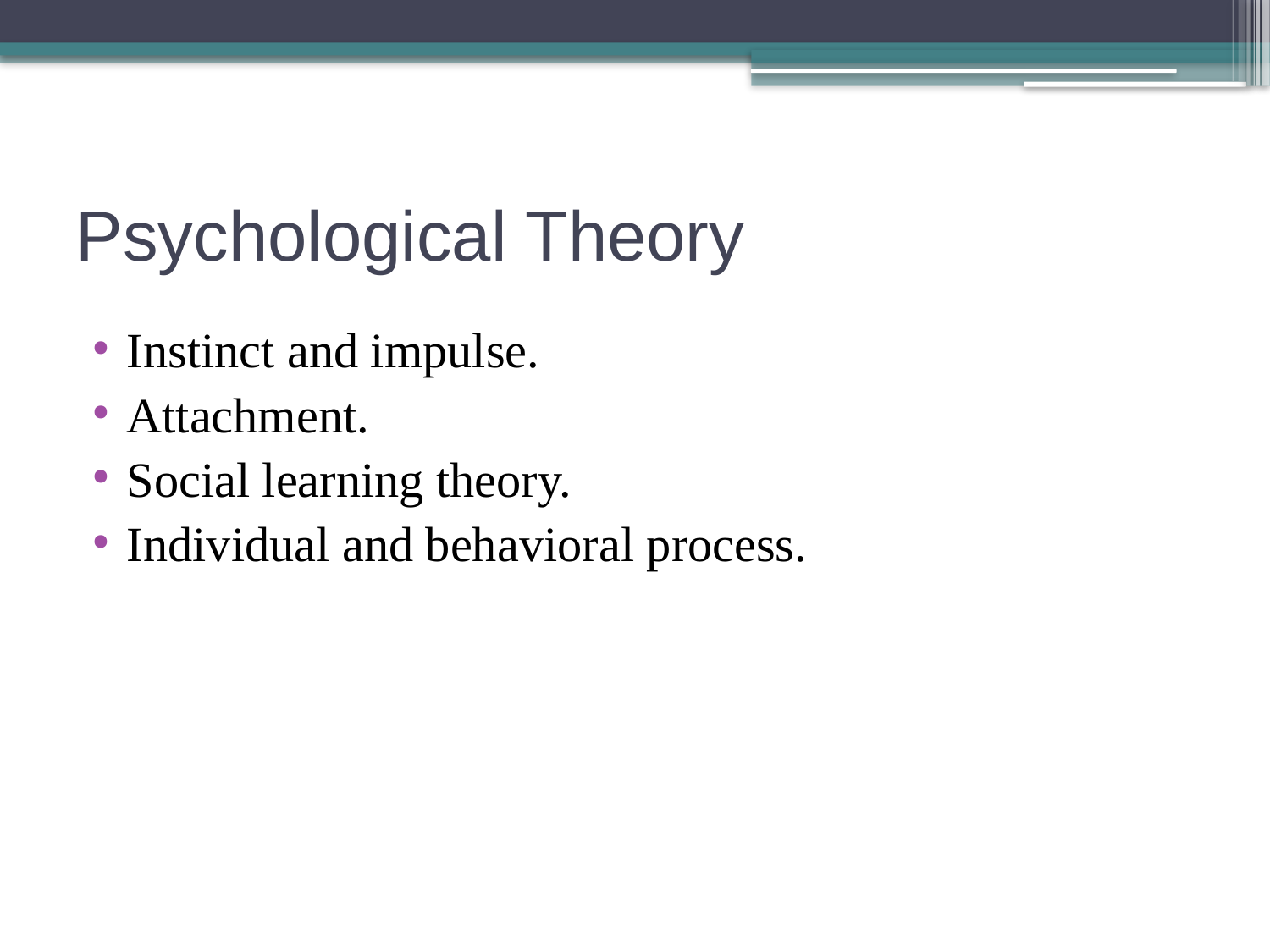

# Psychological Theory
Instinct and impulse.
Attachment.
Social learning theory.
Individual and behavioral process.